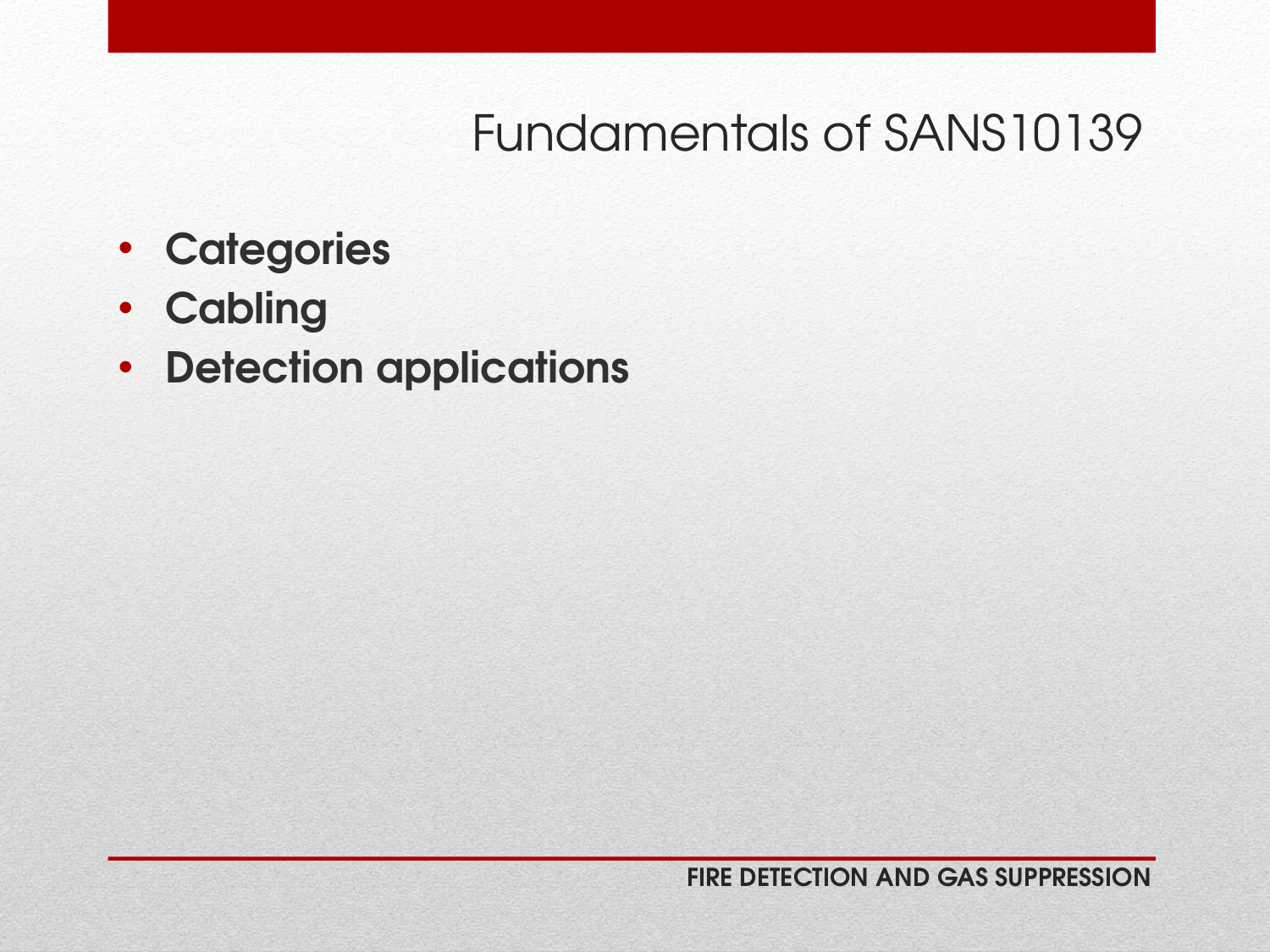

# Fundamentals of SANS10139
Categories
Cabling
Detection applications